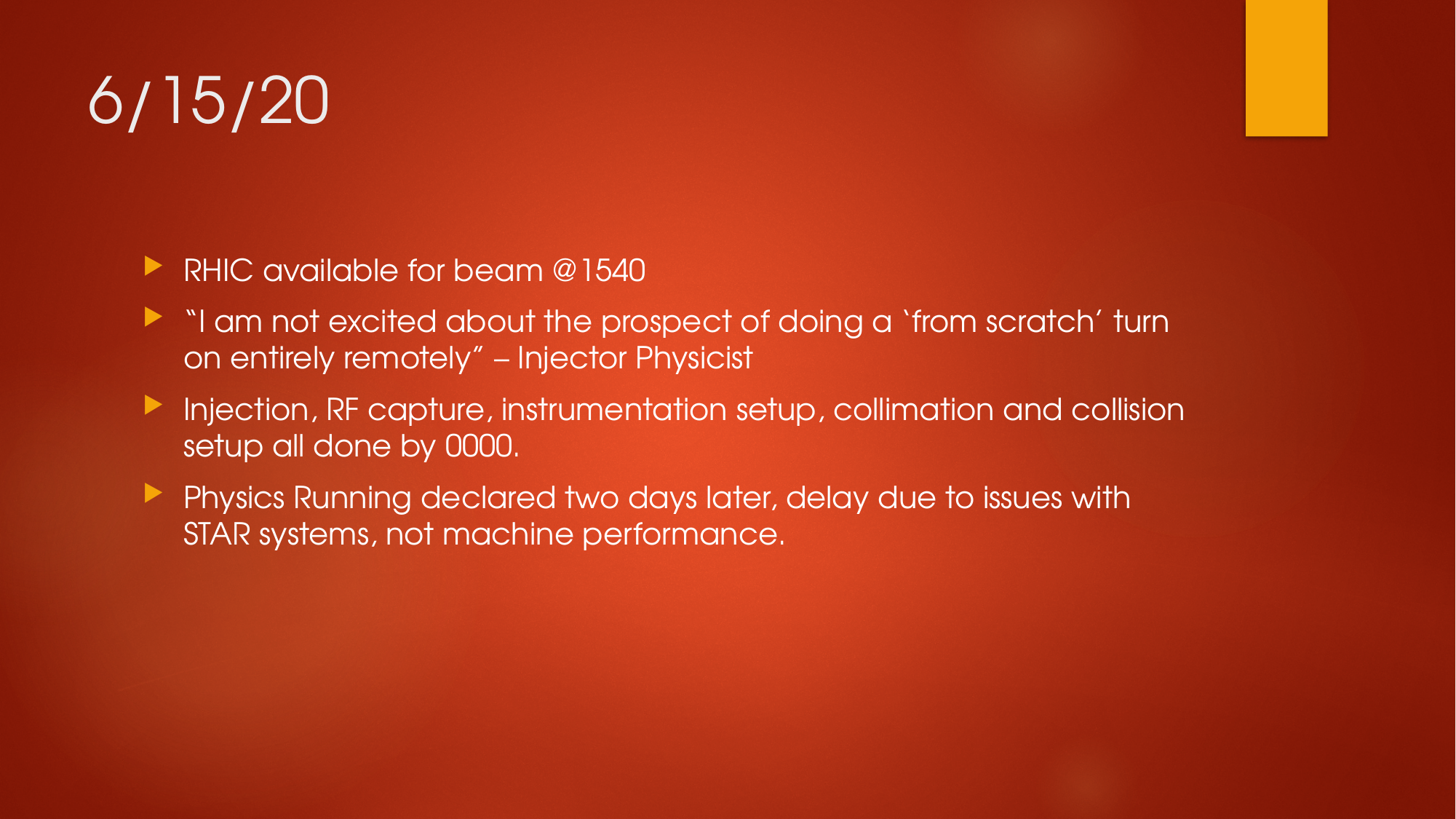

# 6/15/20
RHIC available for beam @1540
“I am not excited about the prospect of doing a ‘from scratch’ turn on entirely remotely” – Injector Physicist
Injection, RF capture, instrumentation setup, collimation and collision setup all done by 0000.
Physics Running declared two days later, delay due to issues with STAR systems, not machine performance.